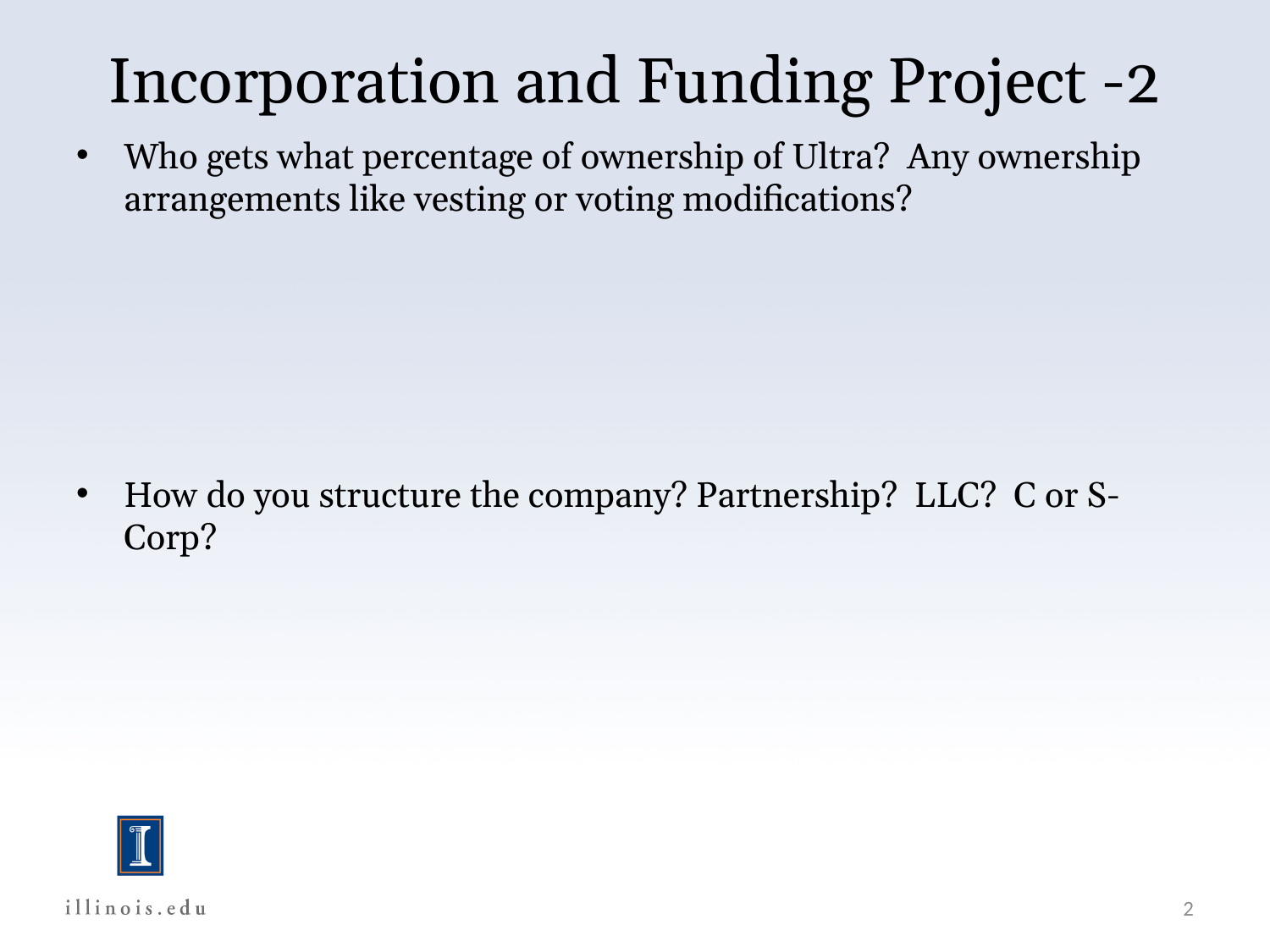

# Incorporation and Funding Project -2
Who gets what percentage of ownership of Ultra?  Any ownership arrangements like vesting or voting modifications?

How do you structure the company? Partnership?  LLC?  C or S-Corp?

2